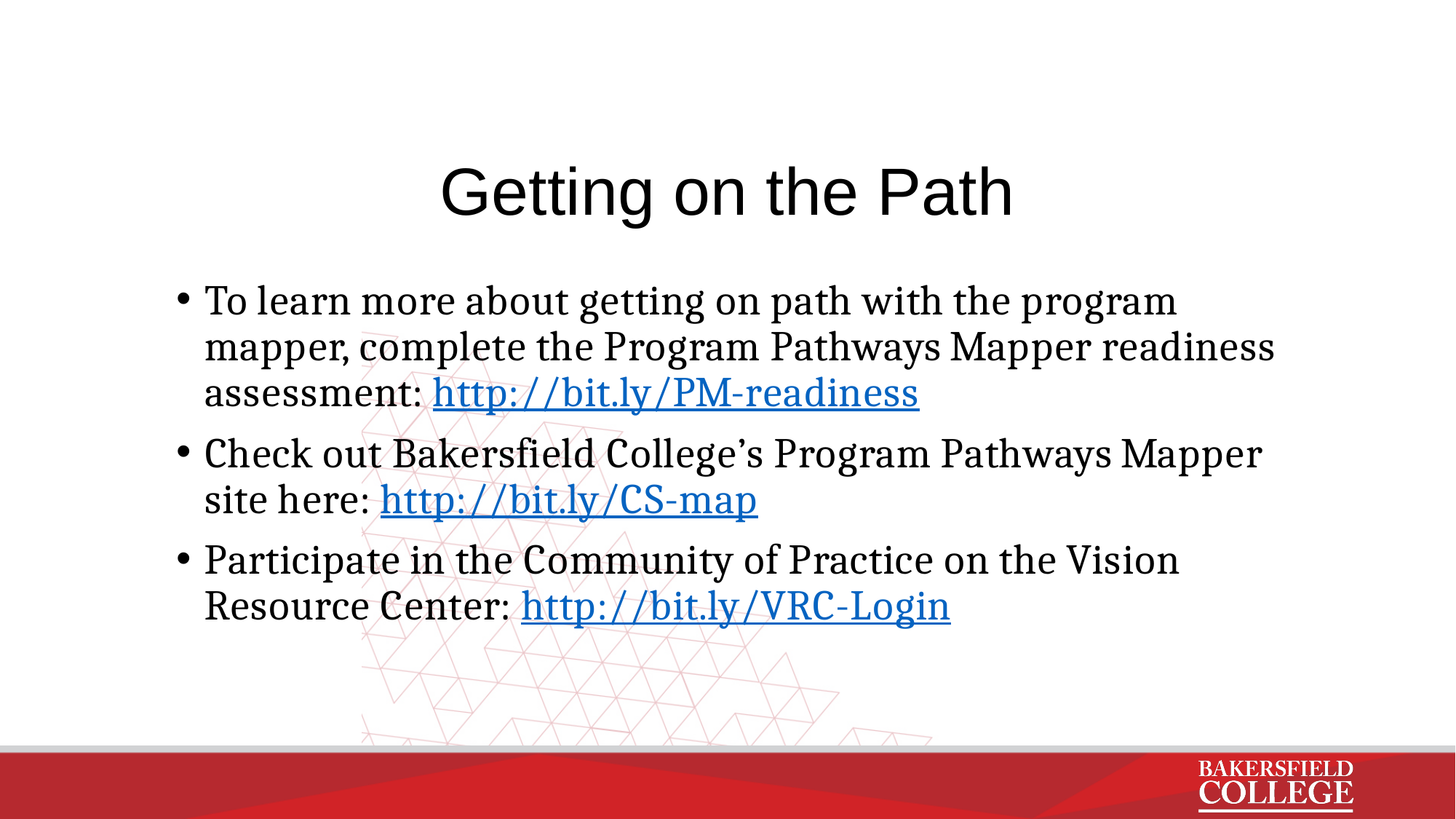

# Getting on the Path
To learn more about getting on path with the program mapper, complete the Program Pathways Mapper readiness assessment:  http://bit.ly/PM-readiness
Check out Bakersfield College’s Program Pathways Mapper site here: http://bit.ly/CS-map
Participate in the Community of Practice on the Vision Resource Center: http://bit.ly/VRC-Login